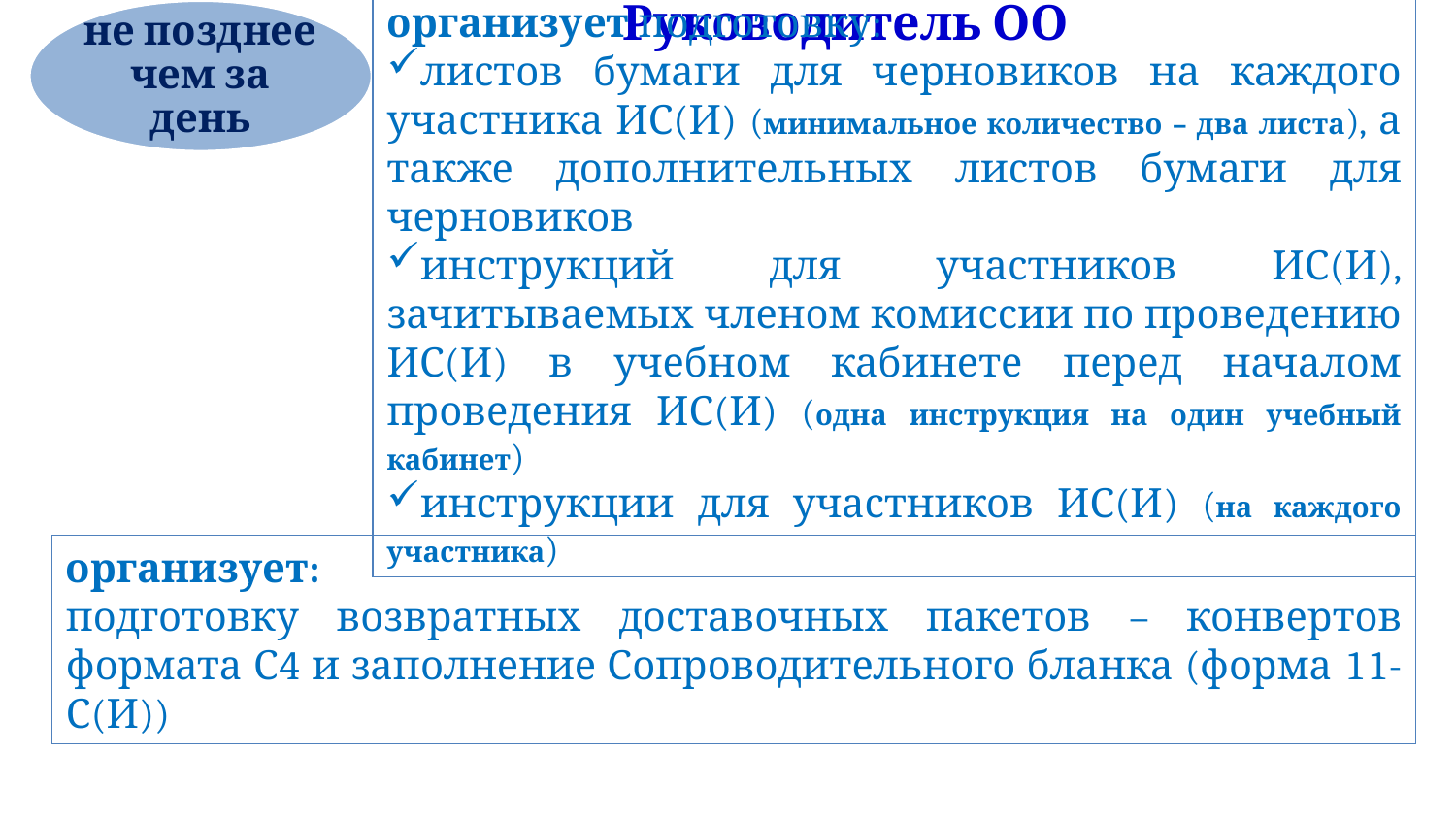

не позднее чем за день
Руководитель ОО
организует подготовку:
листов бумаги для черновиков на каждого участника ИС(И) (минимальное количество – два листа), а также дополнительных листов бумаги для черновиков
инструкций для участников ИС(И), зачитываемых членом комиссии по проведению ИС(И) в учебном кабинете перед началом проведения ИС(И) (одна инструкция на один учебный кабинет)
инструкции для участников ИС(И) (на каждого участника)
организует:
подготовку возвратных доставочных пакетов – конвертов формата С4 и заполнение Сопроводительного бланка (форма 11-С(И))